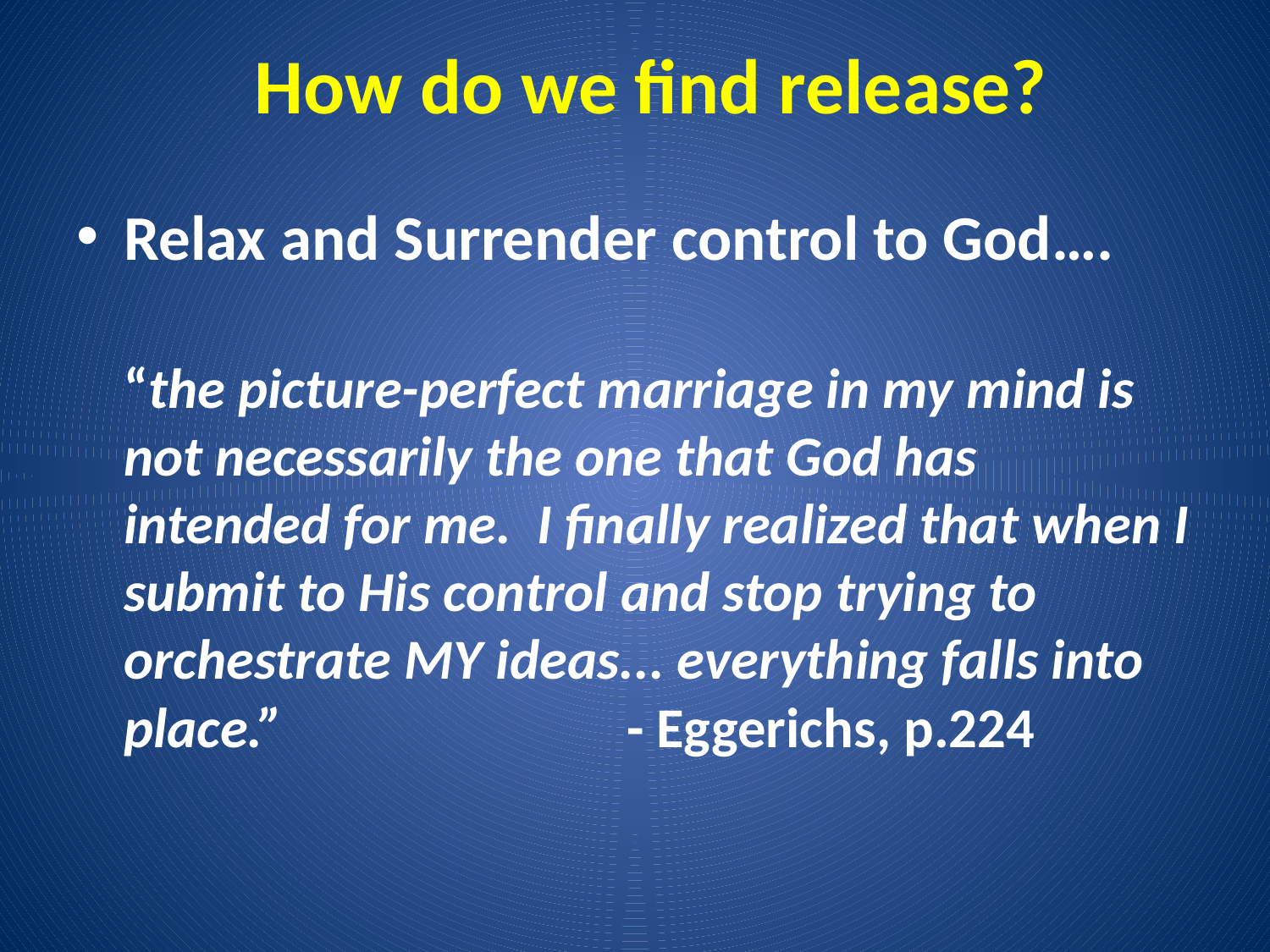

# How do we find release?
Relax and Surrender control to God….
“the picture-perfect marriage in my mind is not necessarily the one that God has intended for me.  I finally realized that when I submit to His control and stop trying to orchestrate MY ideas... everything falls into place.”                           - Eggerichs, p.224